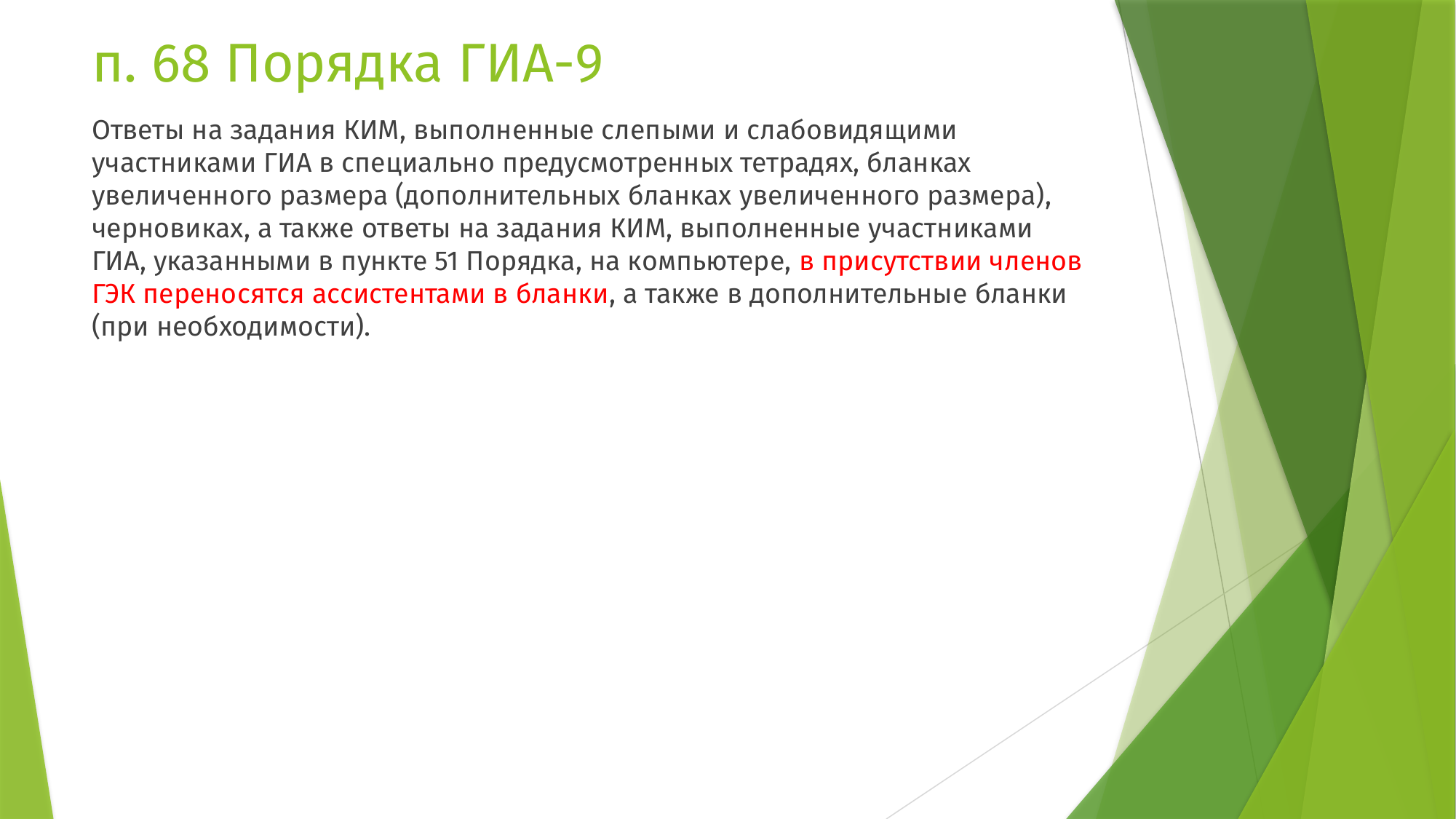

# п. 68 Порядка ГИА-9
Ответы на задания КИМ, выполненные слепыми и слабовидящими участниками ГИА в специально предусмотренных тетрадях, бланках увеличенного размера (дополнительных бланках увеличенного размера), черновиках, а также ответы на задания КИМ, выполненные участниками ГИА, указанными в пункте 51 Порядка, на компьютере, в присутствии членов ГЭК переносятся ассистентами в бланки, а также в дополнительные бланки (при необходимости).